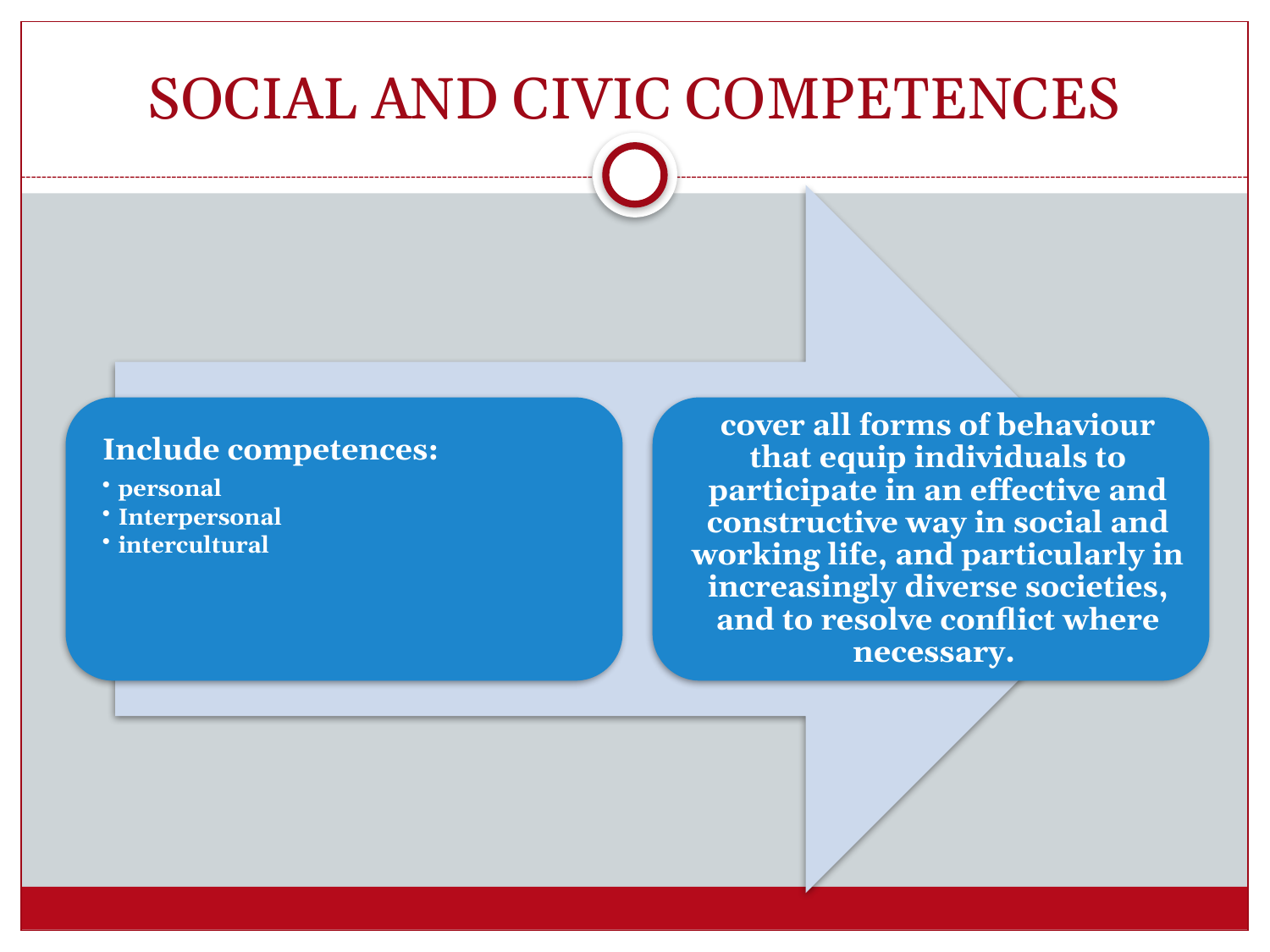

# SOCIAL AND CIVIC COMPETENCES
Include competences:
personal
Interpersonal
intercultural
cover all forms of behaviour that equip individuals to participate in an effective and constructive way in social and working life, and particularly in increasingly diverse societies, and to resolve conflict where necessary.